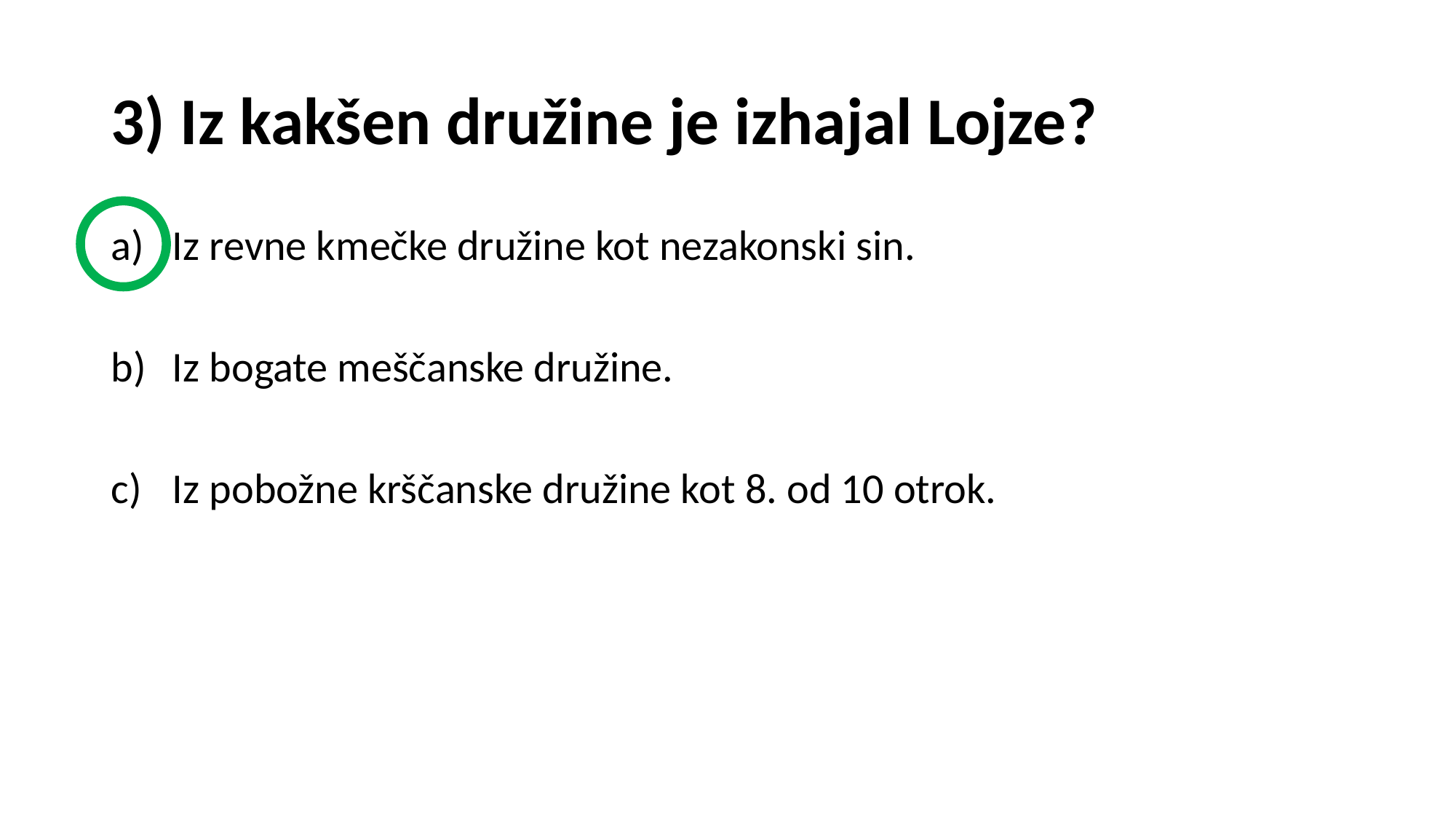

# 3) Iz kakšen družine je izhajal Lojze?

Iz revne kmečke družine kot nezakonski sin.

Iz bogate meščanske družine.

Iz pobožne krščanske družine kot 8. od 10 otrok.